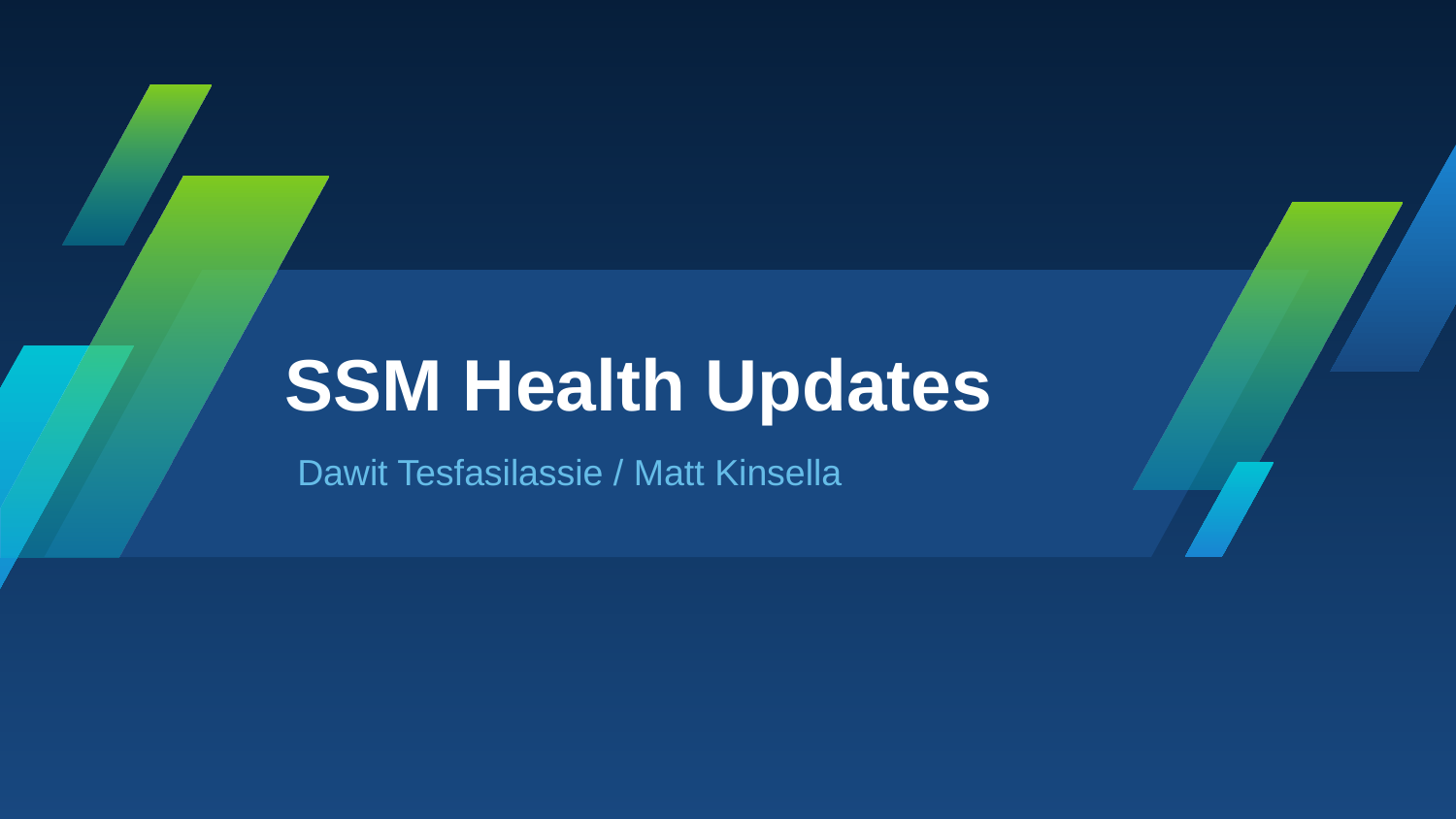

# SSM Health Updates
Dawit Tesfasilassie / Matt Kinsella